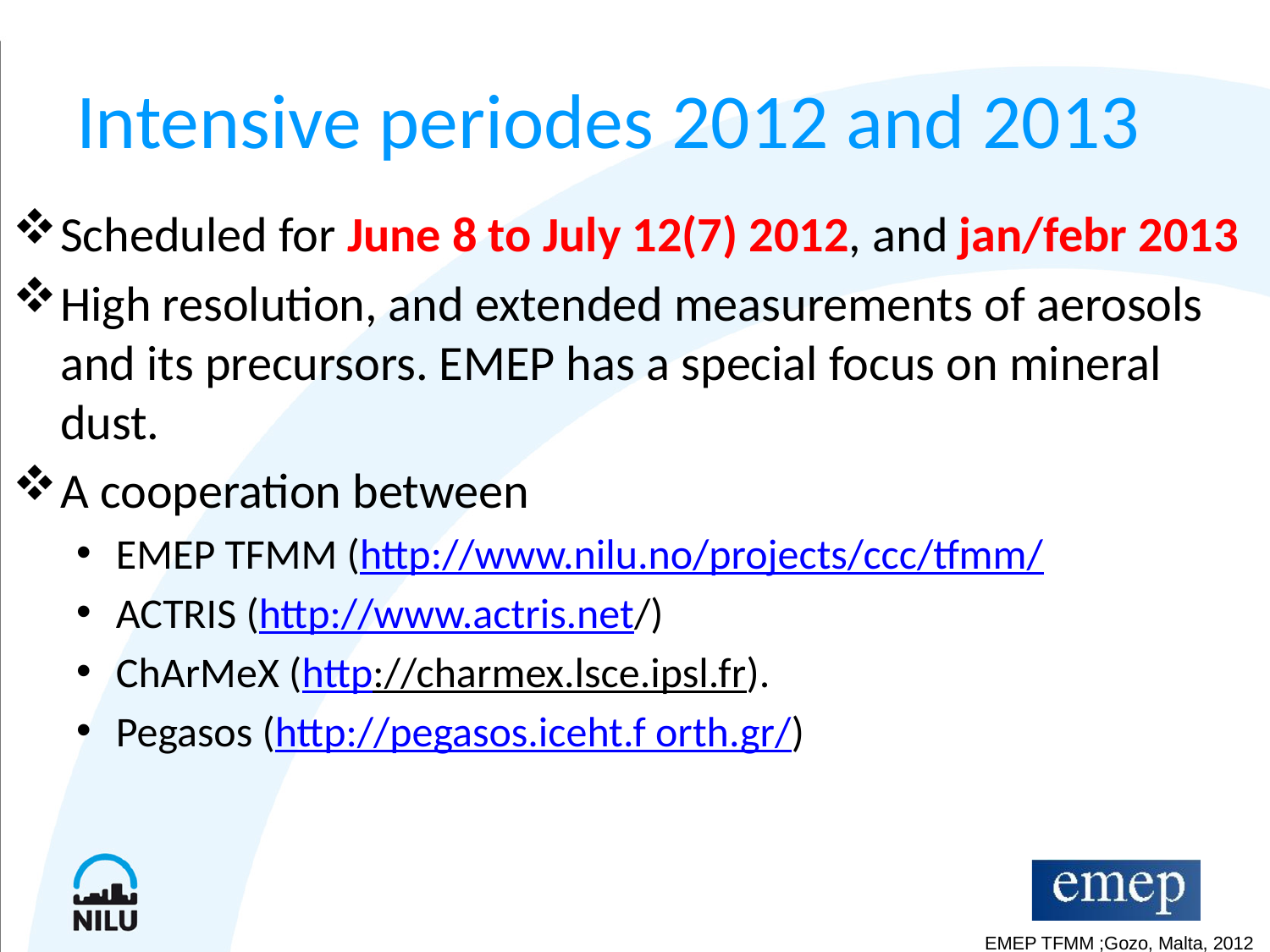

# Intensive periodes 2012 and 2013
Scheduled for June 8 to July 12(7) 2012, and jan/febr 2013
High resolution, and extended measurements of aerosols and its precursors. EMEP has a special focus on mineral dust.
A cooperation between
EMEP TFMM (http://www.nilu.no/projects/ccc/tfmm/
ACTRIS (http://www.actris.net/)
ChArMeX (http://charmex.lsce.ipsl.fr).
Pegasos (http://pegasos.iceht.f orth.gr/)